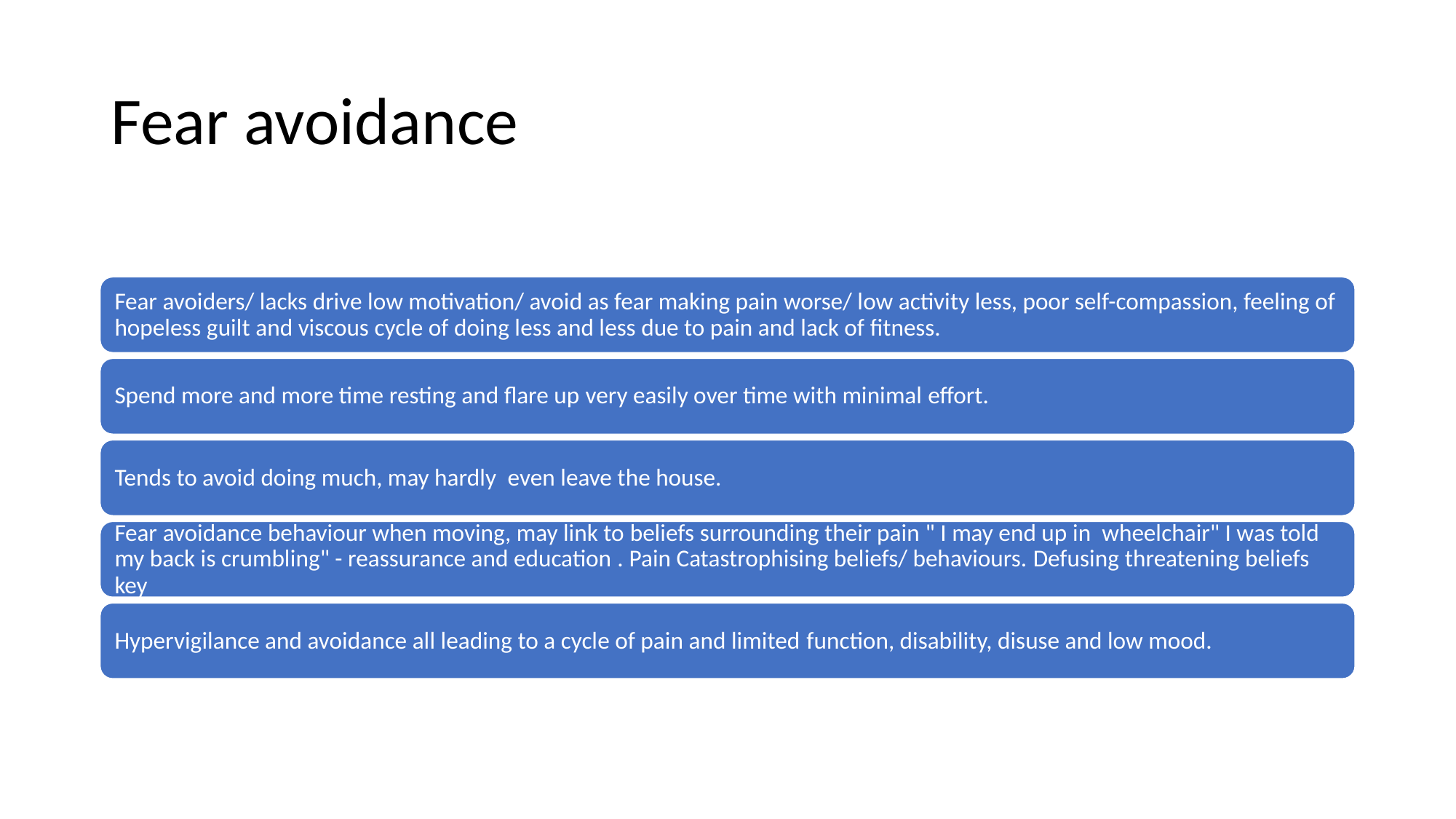

# Fear avoidance
Fear avoiders/ lacks drive low motivation/ avoid as fear making pain worse/ low activity less, poor self-compassion, feeling of hopeless guilt and viscous cycle of doing less and less due to pain and lack of fitness.
Spend more and more time resting and flare up very easily over time with minimal effort.
Tends to avoid doing much, may hardly  even leave the house.
Fear avoidance behaviour when moving, may link to beliefs surrounding their pain " I may end up in  wheelchair" I was told my back is crumbling" - reassurance and education . Pain Catastrophising beliefs/ behaviours. Defusing threatening beliefs key
Hypervigilance and avoidance all leading to a cycle of pain and limited function, disability, disuse and low mood.